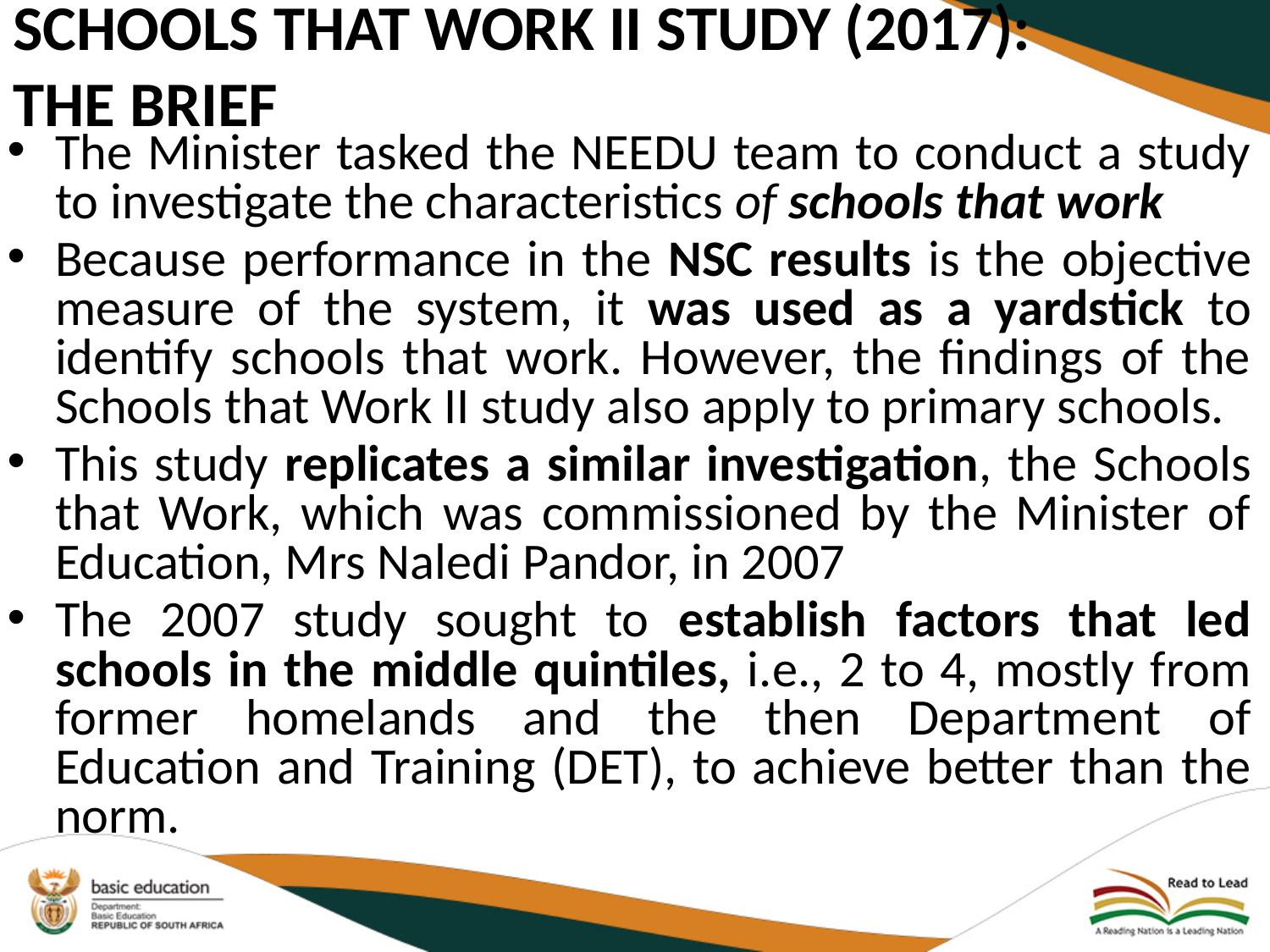

# Schools that work II study (2017): The Brief
The Minister tasked the NEEDU team to conduct a study to investigate the characteristics of schools that work
Because performance in the NSC results is the objective measure of the system, it was used as a yardstick to identify schools that work. However, the findings of the Schools that Work II study also apply to primary schools.
This study replicates a similar investigation, the Schools that Work, which was commissioned by the Minister of Education, Mrs Naledi Pandor, in 2007
The 2007 study sought to establish factors that led schools in the middle quintiles, i.e., 2 to 4, mostly from former homelands and the then Department of Education and Training (DET), to achieve better than the norm.